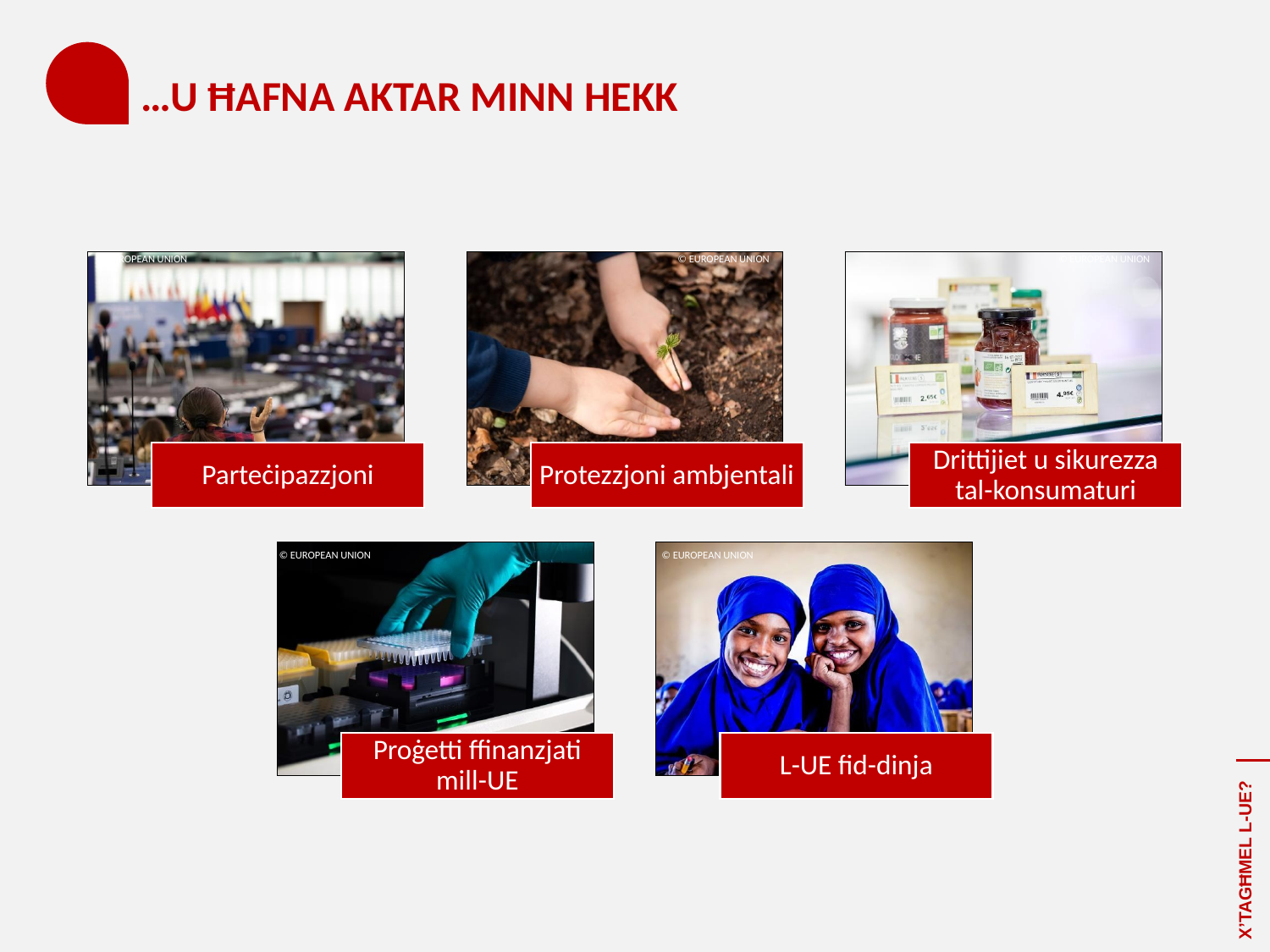

# …U ĦAFNA AKTAR MINN HEKK

Parteċipazzjoni
Protezzjoni ambjentali
Drittijiet u sikurezza tal-konsumaturi
Proġetti ffinanzjati mill-UE
L-UE fid-dinja
© EUROPEAN UNION
© EUROPEAN UNION
© EUROPEAN UNION
© EUROPEAN UNION
© EUROPEAN UNION
X’TAGĦMEL L-UE?